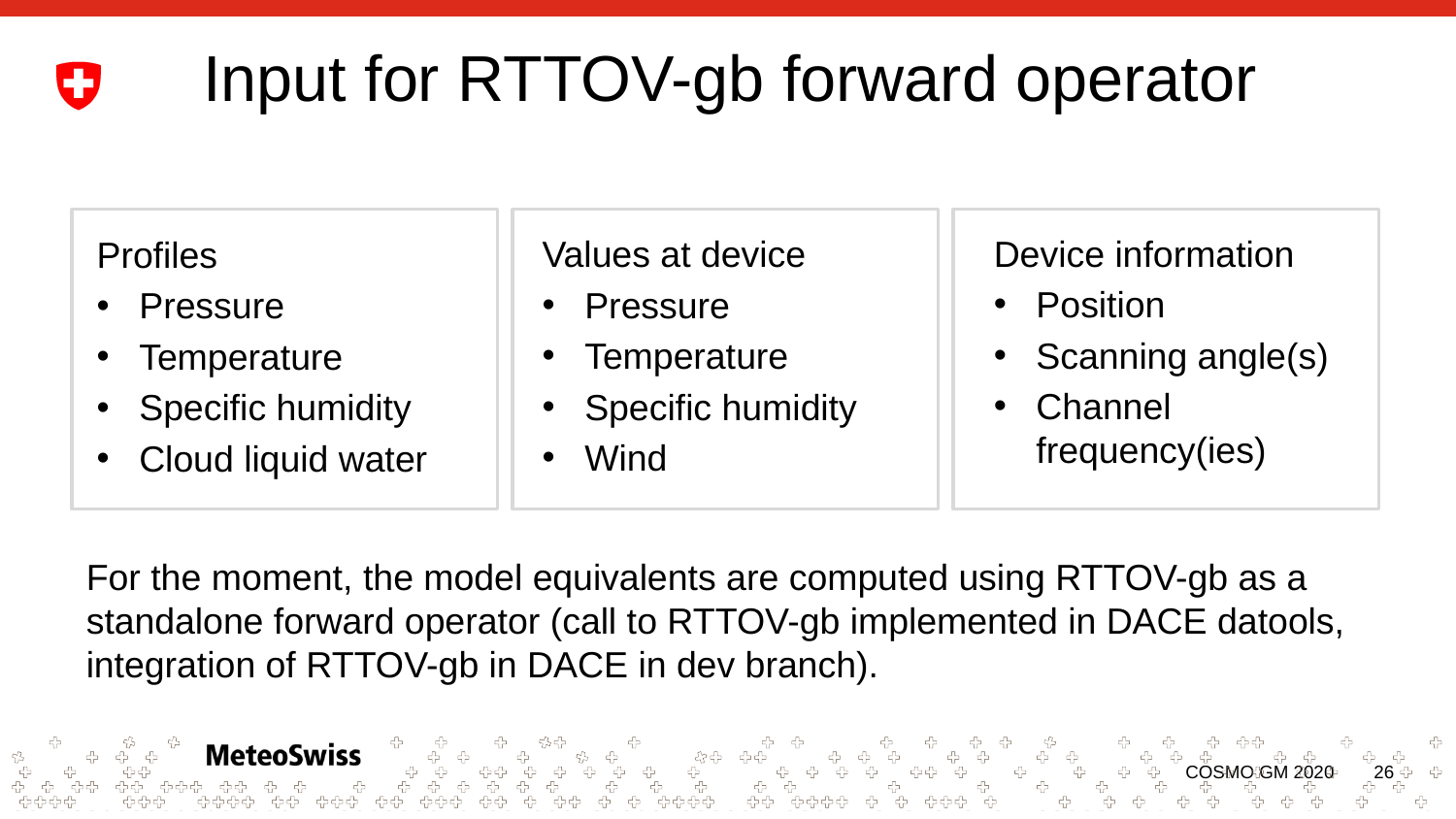

# Input for RTTOV-gb forward operator

Device information
Position
Scanning angle(s)
Channel frequency(ies)
Values at device
Pressure
Temperature
Specific humidity
Wind
Profiles
Pressure
Temperature
Specific humidity
Cloud liquid water

For the moment, the model equivalents are computed using RTTOV-gb as a standalone forward operator (call to RTTOV-gb implemented in DACE datools, integration of RTTOV-gb in DACE in dev branch).